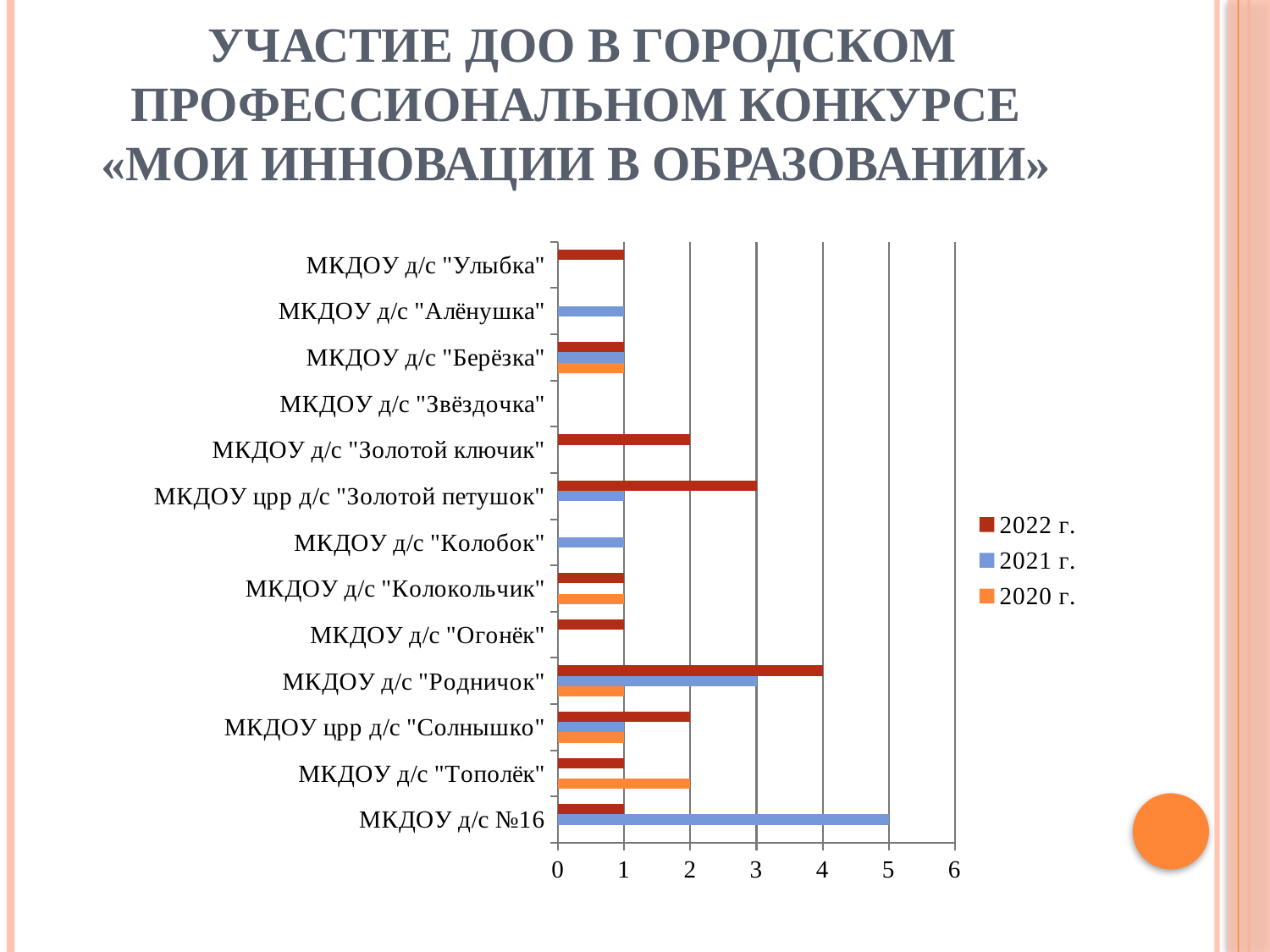

# Участие ДОО в городском профессиональном конкурсе «Мои инновации в образовании»

### Chart

| Category | 2020 г. | 2021 г. | 2022 г. |
|---|---|---|---|
| МКДОУ д/с №16 | 0.0 | 5.0 | 1.0 |
| МКДОУ д/с "Тополёк" | 2.0 | 0.0 | 1.0 |
| МКДОУ црр д/с "Солнышко" | 1.0 | 1.0 | 2.0 |
| МКДОУ д/с "Родничок" | 1.0 | 3.0 | 4.0 |
| МКДОУ д/с "Огонёк" | 0.0 | 0.0 | 1.0 |
| МКДОУ д/с "Колокольчик" | 1.0 | 0.0 | 1.0 |
| МКДОУ д/с "Колобок" | 0.0 | 1.0 | 0.0 |
| МКДОУ црр д/с "Золотой петушок" | 0.0 | 1.0 | 3.0 |
| МКДОУ д/с "Золотой ключик" | 0.0 | 0.0 | 2.0 |
| МКДОУ д/с "Звёздочка" | 0.0 | 0.0 | 0.0 |
| МКДОУ д/с "Берёзка" | 1.0 | 1.0 | 1.0 |
| МКДОУ д/с "Алёнушка" | 0.0 | 1.0 | 0.0 |
| МКДОУ д/с "Улыбка" | None | None | 1.0 |